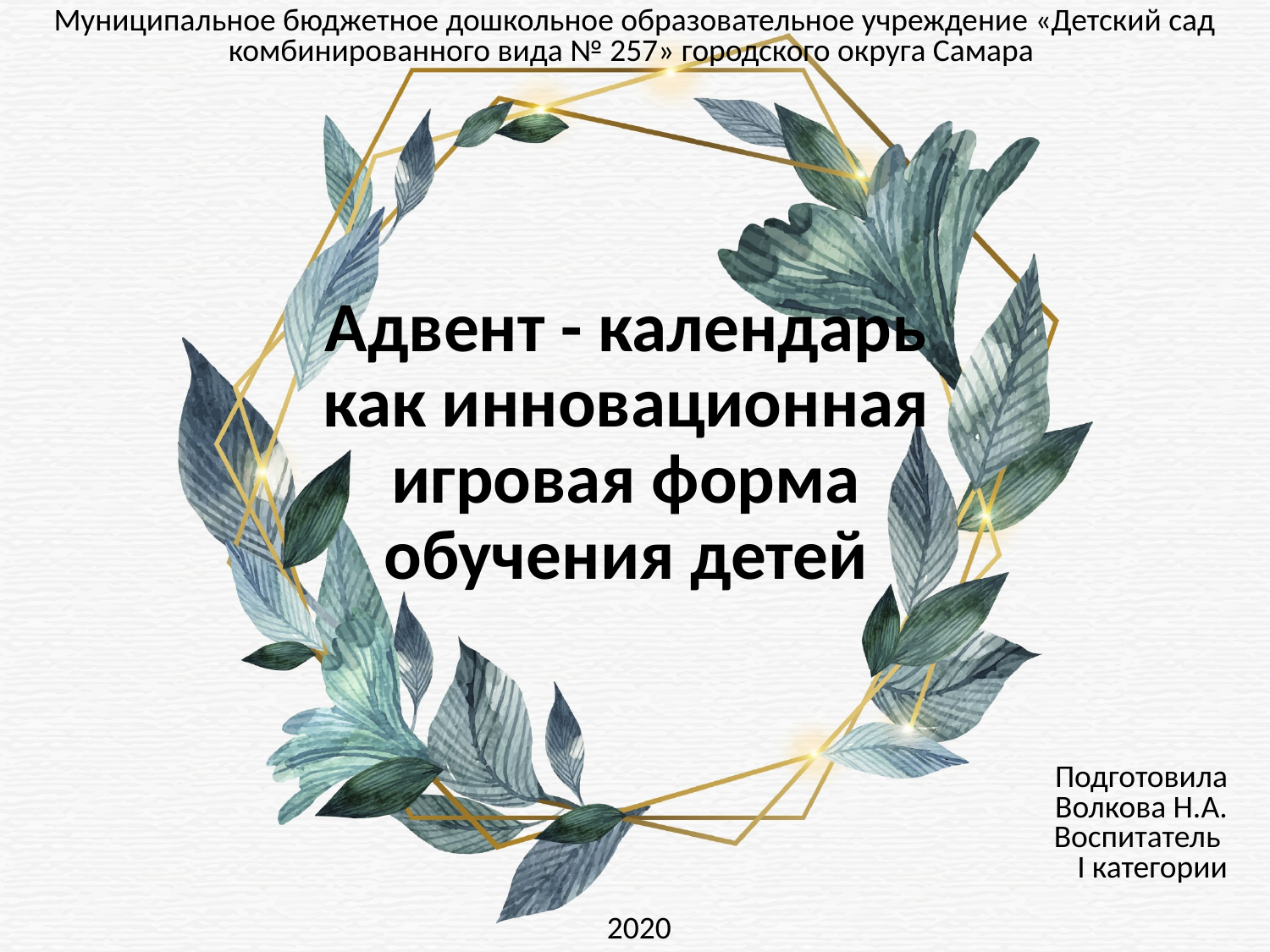

Муниципальное бюджетное дошкольное образовательное учреждение «Детский сад комбинированного вида № 257» городского округа Самара
# Адвент - календарь как инновационная игровая форма обучения детей
Подготовила
 Волкова Н.А.
Воспитатель
I категории
2020